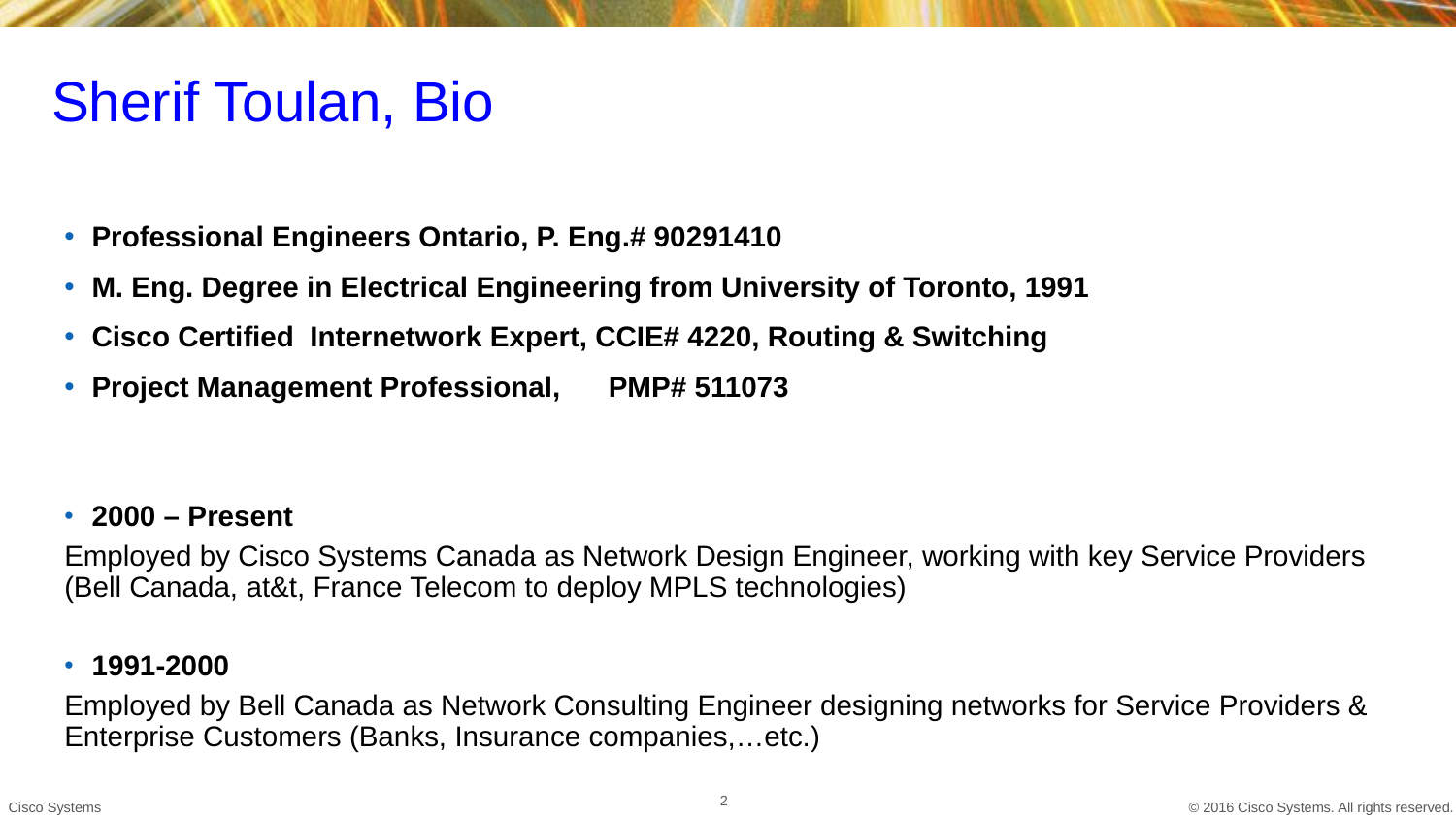

# Sherif Toulan, Bio
Professional Engineers Ontario, P. Eng.# 90291410
M. Eng. Degree in Electrical Engineering from University of Toronto, 1991
Cisco Certified  Internetwork Expert, CCIE# 4220, Routing & Switching
Project Management Professional,      PMP# 511073

2000 – Present
Employed by Cisco Systems Canada as Network Design Engineer, working with key Service Providers (Bell Canada, at&t, France Telecom to deploy MPLS technologies)

1991-2000
Employed by Bell Canada as Network Consulting Engineer designing networks for Service Providers & Enterprise Customers (Banks, Insurance companies,…etc.)

2